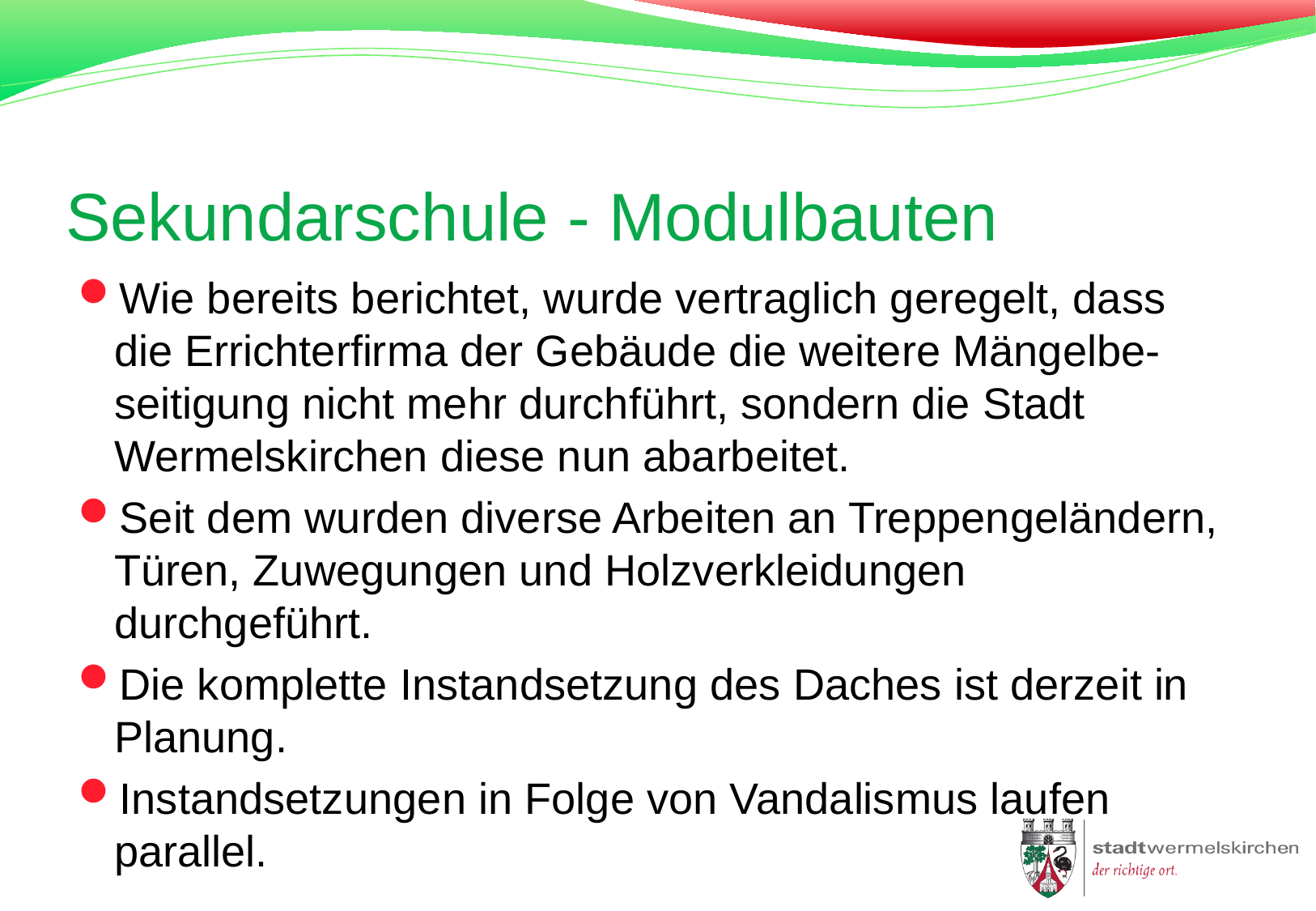

# Sekundarschule - Modulbauten
Wie bereits berichtet, wurde vertraglich geregelt, dass die Errichterfirma der Gebäude die weitere Mängelbe-seitigung nicht mehr durchführt, sondern die Stadt Wermelskirchen diese nun abarbeitet.
Seit dem wurden diverse Arbeiten an Treppengeländern, Türen, Zuwegungen und Holzverkleidungen durchgeführt.
Die komplette Instandsetzung des Daches ist derzeit in Planung.
Instandsetzungen in Folge von Vandalismus laufen parallel.